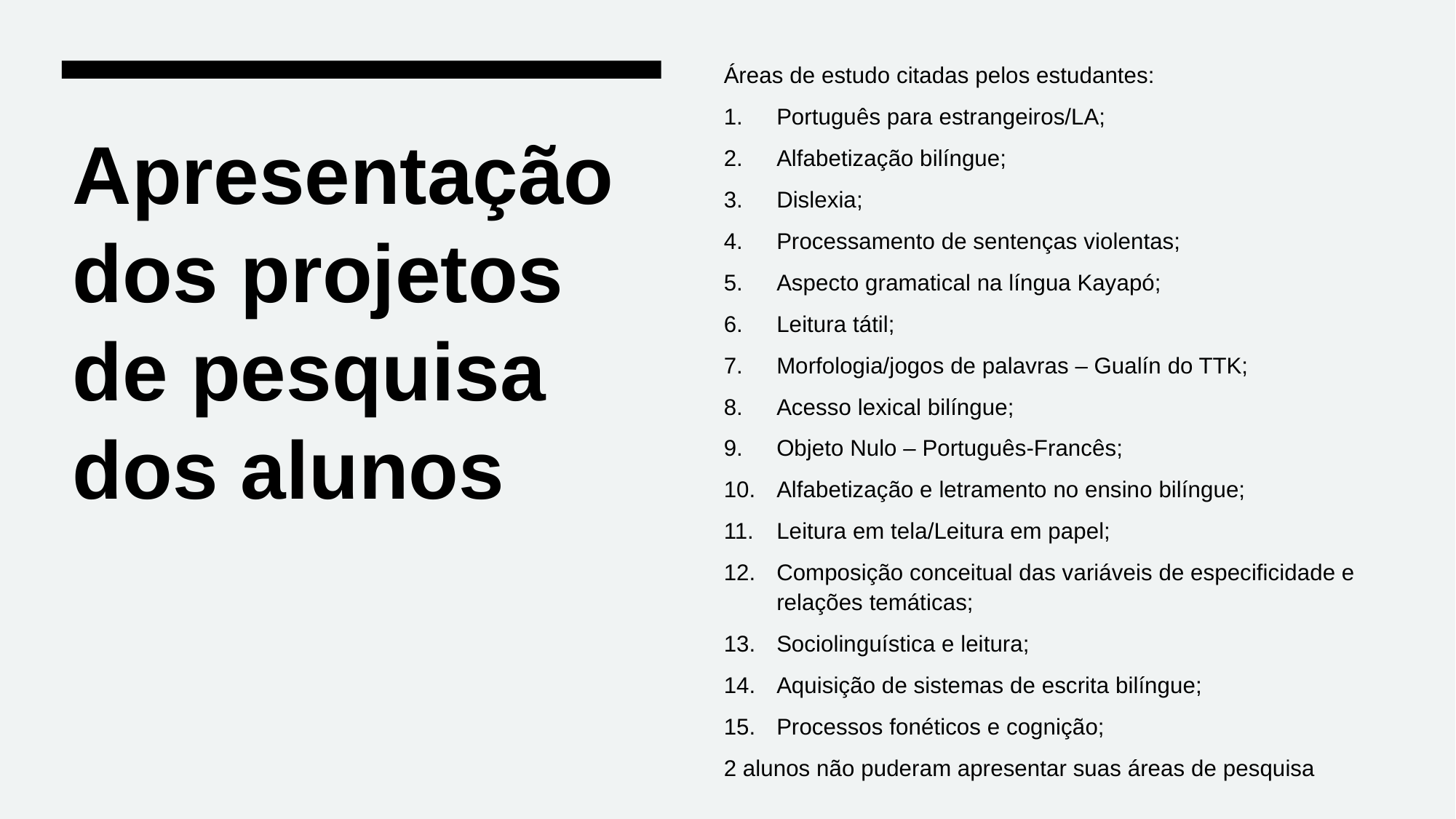

Áreas de estudo citadas pelos estudantes:
Português para estrangeiros/LA;
Alfabetização bilíngue;
Dislexia;
Processamento de sentenças violentas;
Aspecto gramatical na língua Kayapó;
Leitura tátil;
Morfologia/jogos de palavras – Gualín do TTK;
Acesso lexical bilíngue;
Objeto Nulo – Português-Francês;
Alfabetização e letramento no ensino bilíngue;
Leitura em tela/Leitura em papel;
Composição conceitual das variáveis de especificidade e relações temáticas;
Sociolinguística e leitura;
Aquisição de sistemas de escrita bilíngue;
Processos fonéticos e cognição;
2 alunos não puderam apresentar suas áreas de pesquisa

# Apresentação dos projetos de pesquisa dos alunos